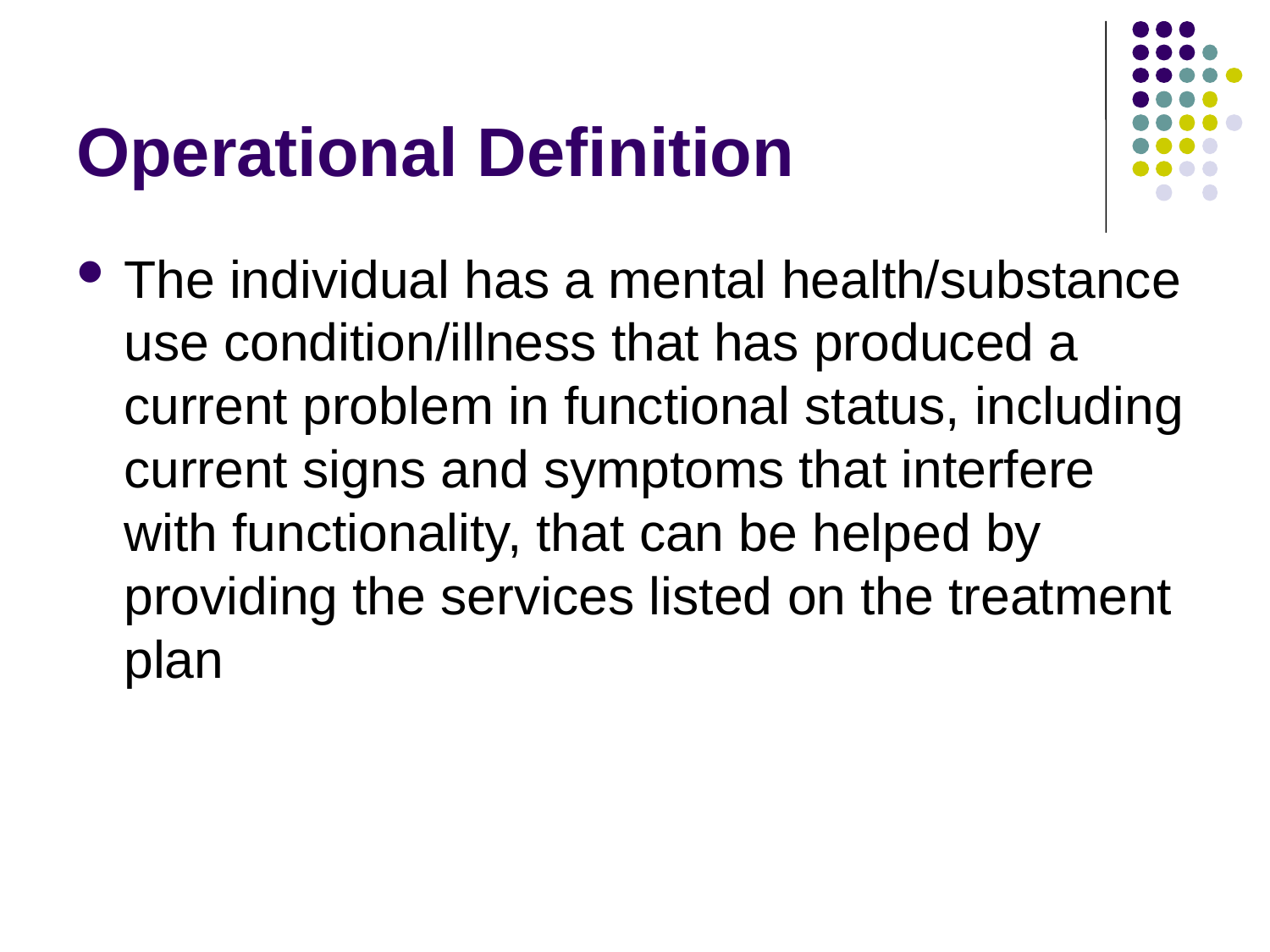

# Operational Definition
The individual has a mental health/substance use condition/illness that has produced a current problem in functional status, including current signs and symptoms that interfere with functionality, that can be helped by providing the services listed on the treatment plan